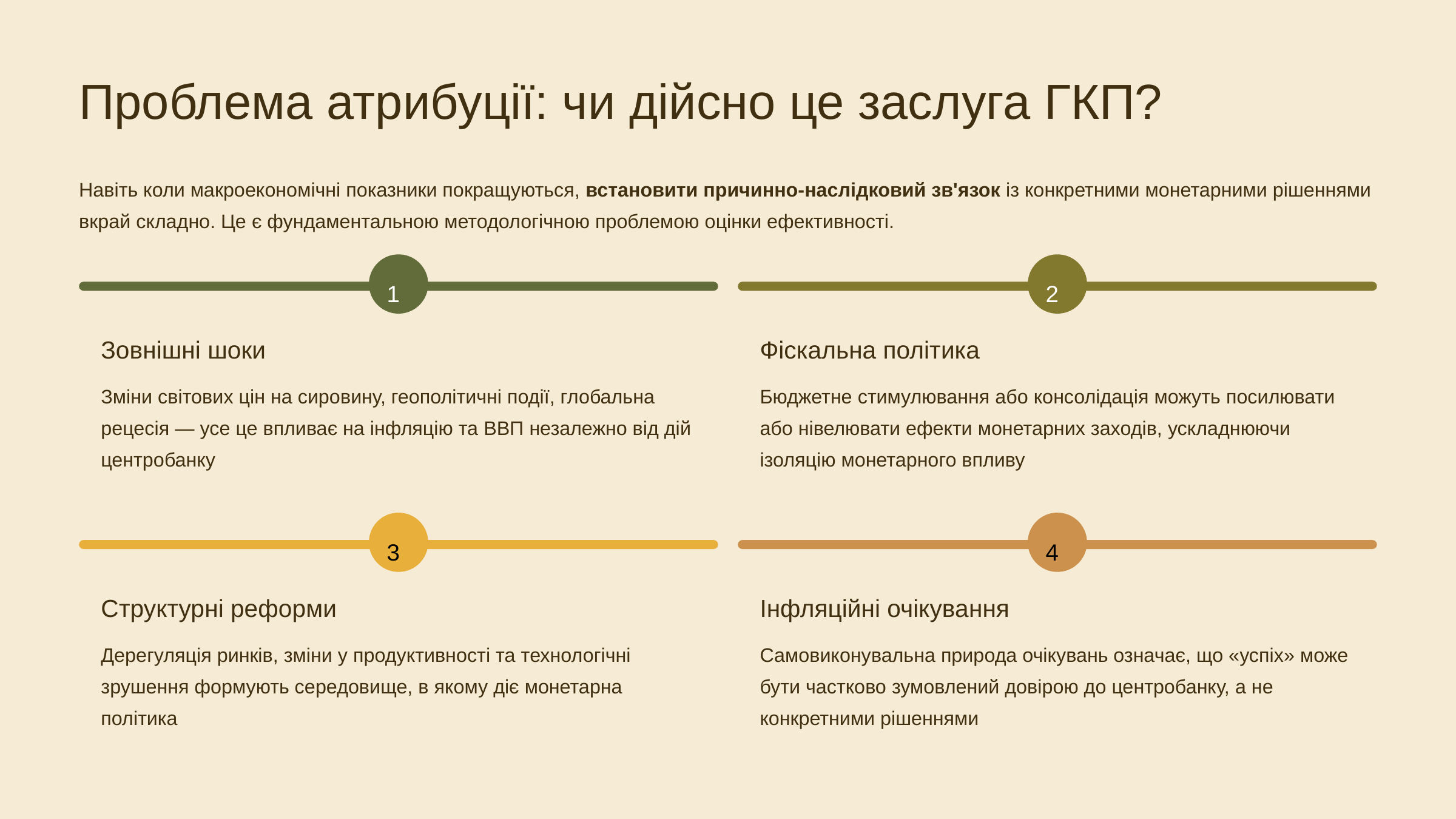

Проблема атрибуції: чи дійсно це заслуга ГКП?
Навіть коли макроекономічні показники покращуються, встановити причинно-наслідковий зв'язок із конкретними монетарними рішеннями вкрай складно. Це є фундаментальною методологічною проблемою оцінки ефективності.

1
2

Зовнішні шоки
Фіскальна політика
Зміни світових цін на сировину, геополітичні події, глобальна рецесія — усе це впливає на інфляцію та ВВП незалежно від дій центробанку
Бюджетне стимулювання або консолідація можуть посилювати або нівелювати ефекти монетарних заходів, ускладнюючи ізоляцію монетарного впливу

3
4

Структурні реформи
Інфляційні очікування
Дерегуляція ринків, зміни у продуктивності та технологічні зрушення формують середовище, в якому діє монетарна політика
Самовиконувальна природа очікувань означає, що «успіх» може бути частково зумовлений довірою до центробанку, а не конкретними рішеннями